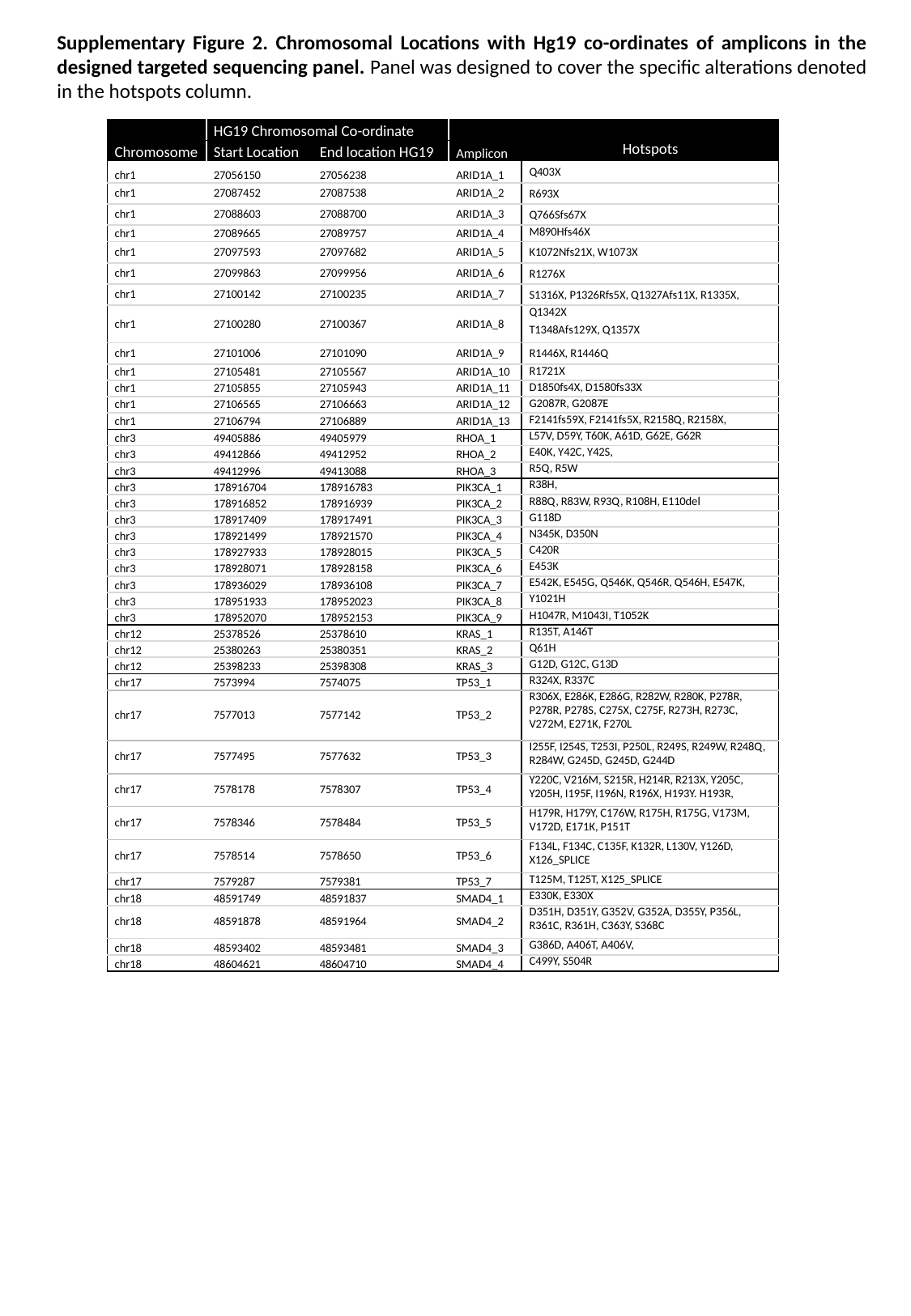

Supplementary Figure 2. Chromosomal Locations with Hg19 co-ordinates of amplicons in the designed targeted sequencing panel. Panel was designed to cover the specific alterations denoted in the hotspots column.

|  | HG19 Chromosomal Co-ordinate |  |  |  |
| --- | --- | --- | --- | --- |
| Chromosome | Start Location | End location HG19 | Amplicon | Hotspots |
| chr1 | 27056150 | 27056238 | ARID1A\_1 | Q403X |
| chr1 | 27087452 | 27087538 | ARID1A\_2 | R693X |
| chr1 | 27088603 | 27088700 | ARID1A\_3 | Q766Sfs67X |
| chr1 | 27089665 | 27089757 | ARID1A\_4 | M890Hfs46X |
| chr1 | 27097593 | 27097682 | ARID1A\_5 | K1072Nfs21X, W1073X |
| chr1 | 27099863 | 27099956 | ARID1A\_6 | R1276X |
| chr1 | 27100142 | 27100235 | ARID1A\_7 | S1316X, P1326Rfs5X, Q1327Afs11X, R1335X, |
| chr1 | 27100280 | 27100367 | ARID1A\_8 | Q1342X T1348Afs129X, Q1357X |
| chr1 | 27101006 | 27101090 | ARID1A\_9 | R1446X, R1446Q |
| chr1 | 27105481 | 27105567 | ARID1A\_10 | R1721X |
| chr1 | 27105855 | 27105943 | ARID1A\_11 | D1850fs4X, D1580fs33X |
| chr1 | 27106565 | 27106663 | ARID1A\_12 | G2087R, G2087E |
| chr1 | 27106794 | 27106889 | ARID1A\_13 | F2141fs59X, F2141fs5X, R2158Q, R2158X, |
| chr3 | 49405886 | 49405979 | RHOA\_1 | L57V, D59Y, T60K, A61D, G62E, G62R |
| chr3 | 49412866 | 49412952 | RHOA\_2 | E40K, Y42C, Y42S, |
| chr3 | 49412996 | 49413088 | RHOA\_3 | R5Q, R5W |
| chr3 | 178916704 | 178916783 | PIK3CA\_1 | R38H, |
| chr3 | 178916852 | 178916939 | PIK3CA\_2 | R88Q, R83W, R93Q, R108H, E110del |
| chr3 | 178917409 | 178917491 | PIK3CA\_3 | G118D |
| chr3 | 178921499 | 178921570 | PIK3CA\_4 | N345K, D350N |
| chr3 | 178927933 | 178928015 | PIK3CA\_5 | C420R |
| chr3 | 178928071 | 178928158 | PIK3CA\_6 | E453K |
| chr3 | 178936029 | 178936108 | PIK3CA\_7 | E542K, E545G, Q546K, Q546R, Q546H, E547K, |
| chr3 | 178951933 | 178952023 | PIK3CA\_8 | Y1021H |
| chr3 | 178952070 | 178952153 | PIK3CA\_9 | H1047R, M1043I, T1052K |
| chr12 | 25378526 | 25378610 | KRAS\_1 | R135T, A146T |
| chr12 | 25380263 | 25380351 | KRAS\_2 | Q61H |
| chr12 | 25398233 | 25398308 | KRAS\_3 | G12D, G12C, G13D |
| chr17 | 7573994 | 7574075 | TP53\_1 | R324X, R337C |
| chr17 | 7577013 | 7577142 | TP53\_2 | R306X, E286K, E286G, R282W, R280K, P278R, P278R, P278S, C275X, C275F, R273H, R273C, V272M, E271K, F270L |
| chr17 | 7577495 | 7577632 | TP53\_3 | I255F, I254S, T253I, P250L, R249S, R249W, R248Q, R284W, G245D, G245D, G244D |
| chr17 | 7578178 | 7578307 | TP53\_4 | Y220C, V216M, S215R, H214R, R213X, Y205C, Y205H, I195F, I196N, R196X, H193Y. H193R, |
| chr17 | 7578346 | 7578484 | TP53\_5 | H179R, H179Y, C176W, R175H, R175G, V173M, V172D, E171K, P151T |
| chr17 | 7578514 | 7578650 | TP53\_6 | F134L, F134C, C135F, K132R, L130V, Y126D, X126\_SPLICE |
| chr17 | 7579287 | 7579381 | TP53\_7 | T125M, T125T, X125\_SPLICE |
| chr18 | 48591749 | 48591837 | SMAD4\_1 | E330K, E330X |
| chr18 | 48591878 | 48591964 | SMAD4\_2 | D351H, D351Y, G352V, G352A, D355Y, P356L, R361C, R361H, C363Y, S368C |
| chr18 | 48593402 | 48593481 | SMAD4\_3 | G386D, A406T, A406V, |
| chr18 | 48604621 | 48604710 | SMAD4\_4 | C499Y, S504R |